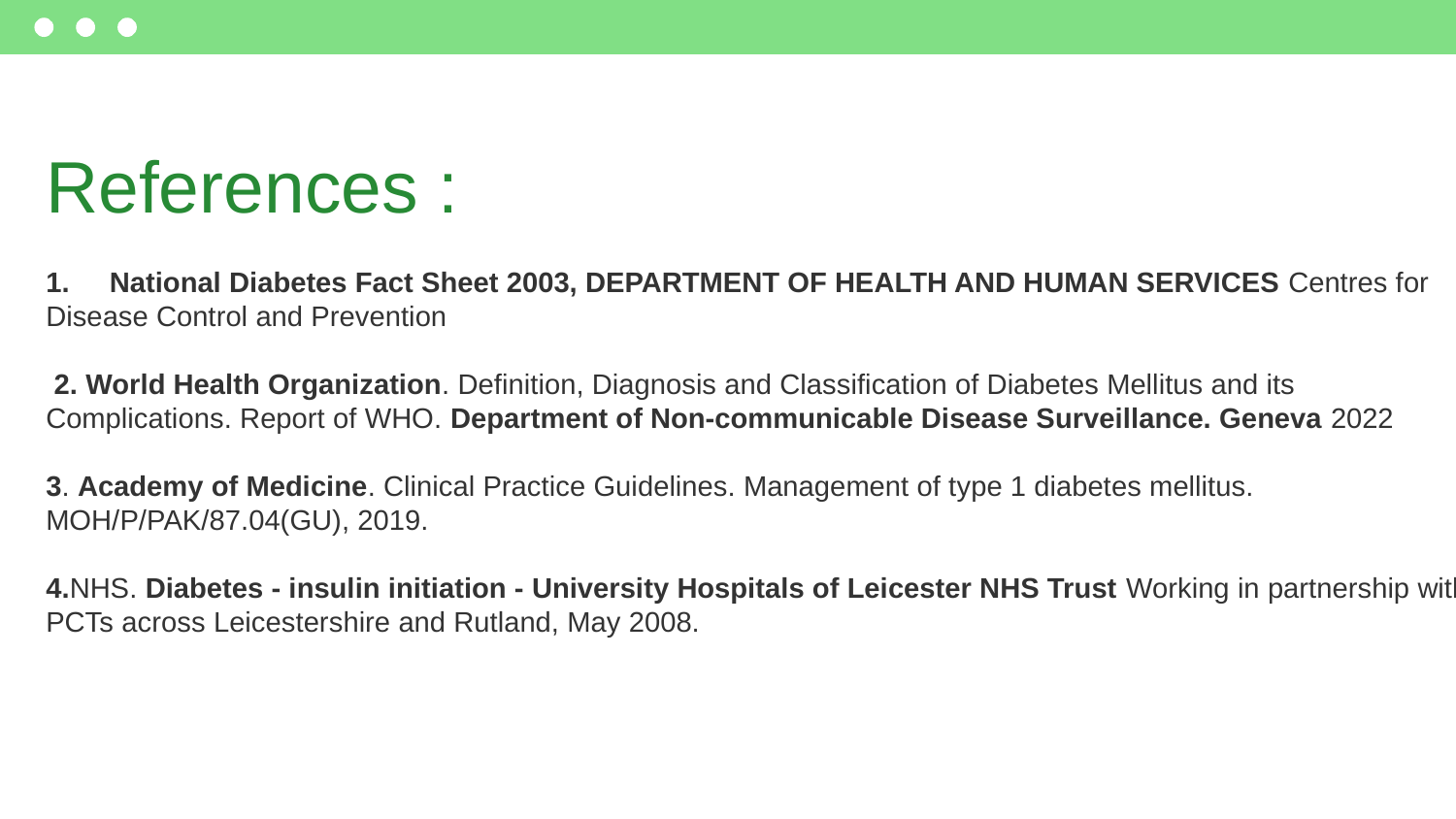

# References :
1.     National Diabetes Fact Sheet 2003, DEPARTMENT OF HEALTH AND HUMAN SERVICES Centres for Disease Control and Prevention
 2. World Health Organization. Definition, Diagnosis and Classification of Diabetes Mellitus and its Complications. Report of WHO. Department of Non-communicable Disease Surveillance. Geneva 2022
3. Academy of Medicine. Clinical Practice Guidelines. Management of type 1 diabetes mellitus. MOH/P/PAK/87.04(GU), 2019.
4.NHS. Diabetes - insulin initiation - University Hospitals of Leicester NHS Trust Working in partnership with PCTs across Leicestershire and Rutland, May 2008.